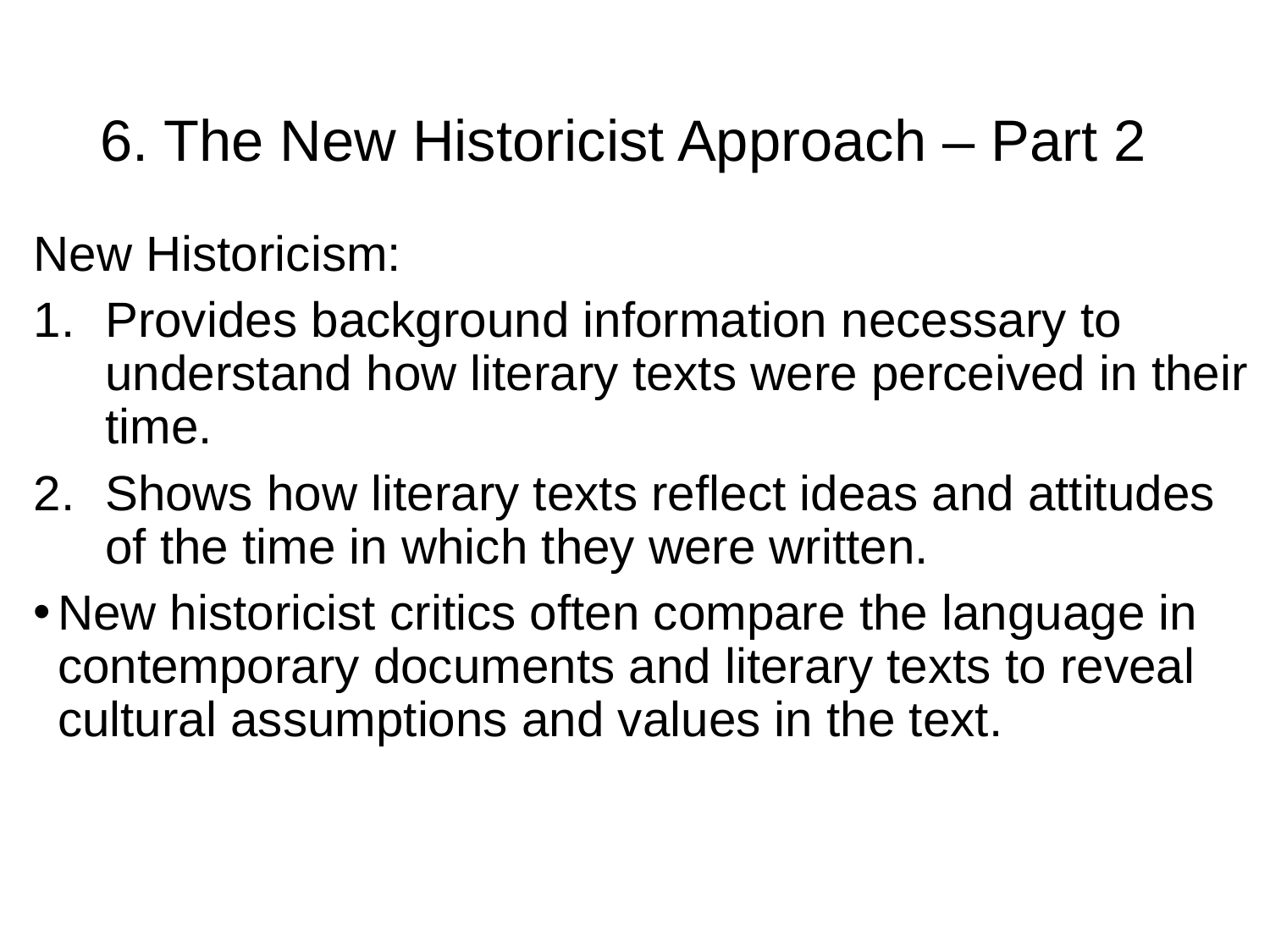

# 6. The New Historicist Approach – Part 2
New Historicism:
Provides background information necessary to understand how literary texts were perceived in their time.
Shows how literary texts reflect ideas and attitudes of the time in which they were written.
New historicist critics often compare the language in contemporary documents and literary texts to reveal cultural assumptions and values in the text.